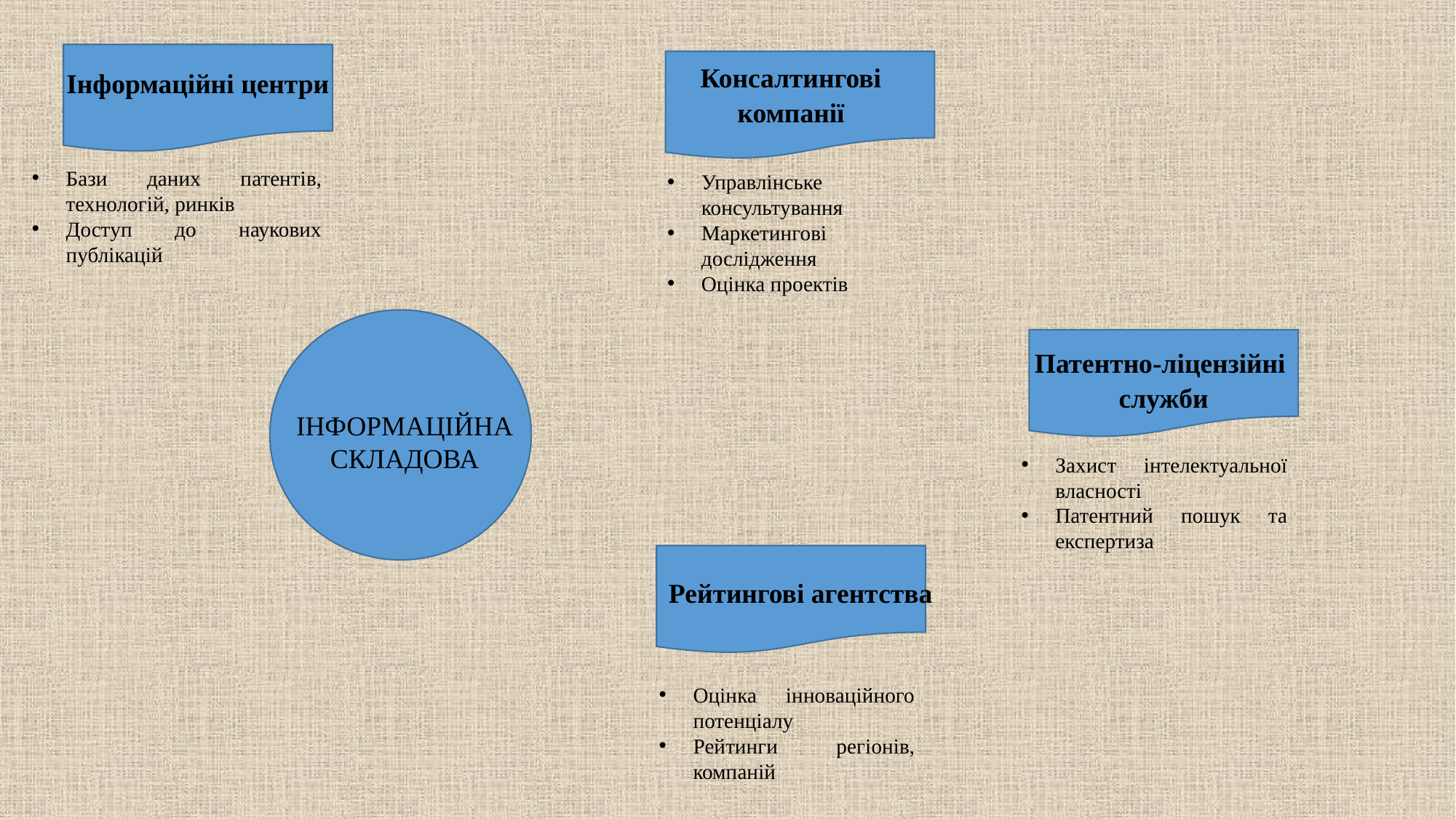

Інформаційні центри

Консалтингові компанії
Бази даних патентів, технологій, ринків
Доступ до наукових публікацій
Управлінське консультування
Маркетингові дослідження
Оцінка проектів

ІНФОРМАЦІЙНА
СКЛАДОВА

Патентно-ліцензійні
служби
Захист інтелектуальної власності
Патентний пошук та експертиза

Рейтингові агентства
Оцінка інноваційного потенціалу
Рейтинги регіонів, компаній